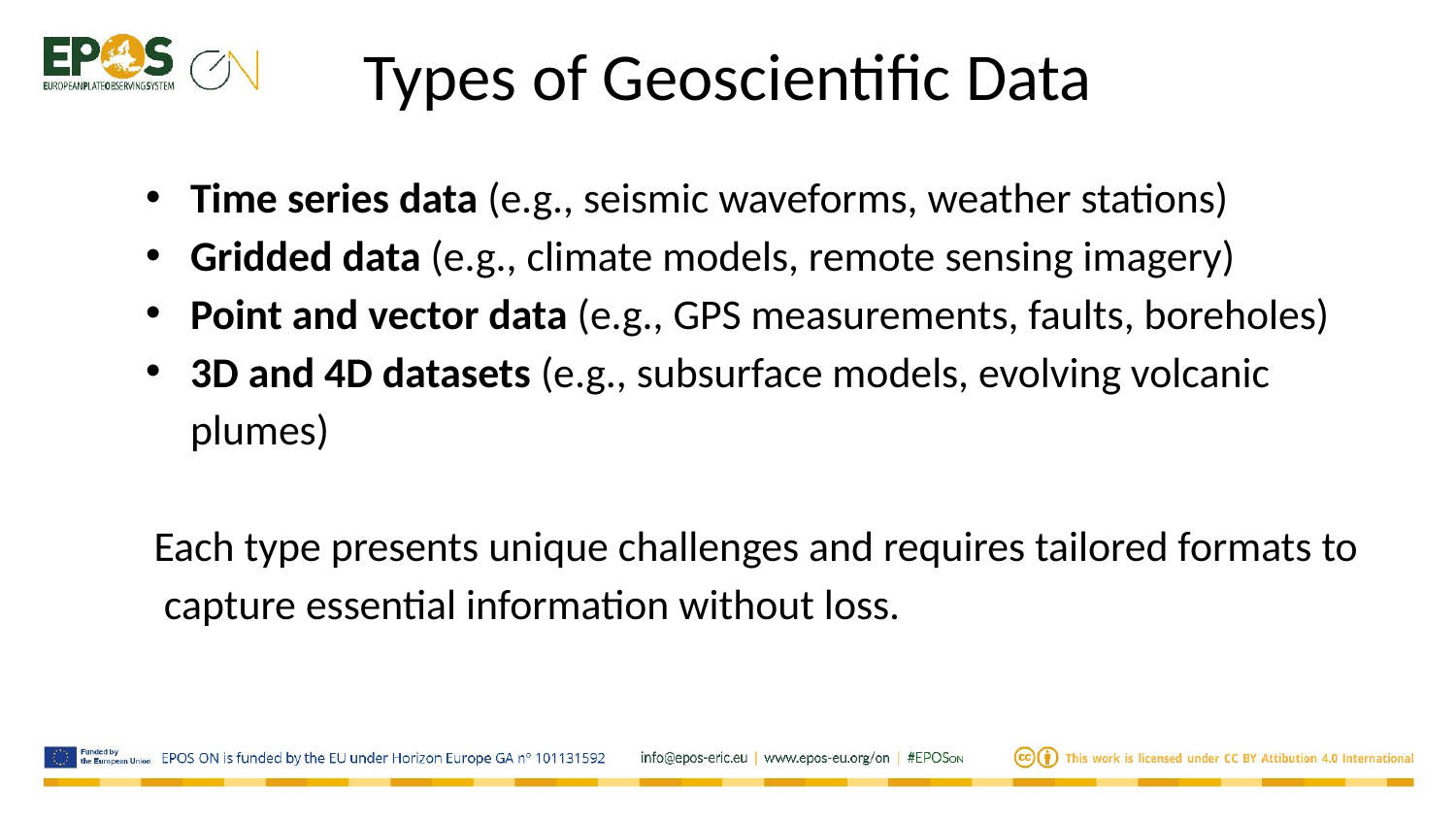

Types of Geoscientific Data
Time series data (e.g., seismic waveforms, weather stations)
Gridded data (e.g., climate models, remote sensing imagery)
Point and vector data (e.g., GPS measurements, faults, boreholes)
3D and 4D datasets (e.g., subsurface models, evolving volcanic plumes)

Each type presents unique challenges and requires tailored formats to capture essential information without loss.